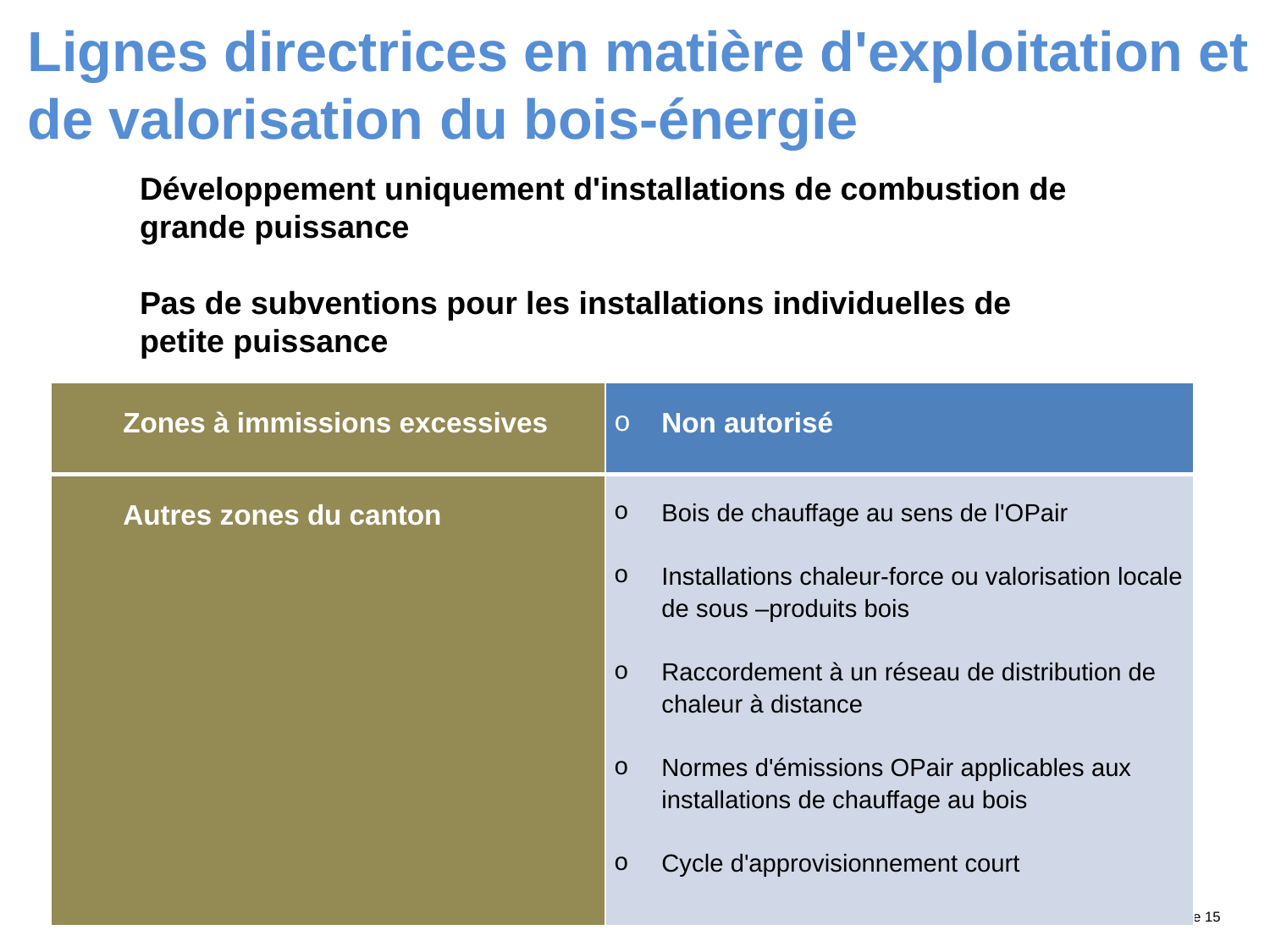

# Lignes directrices en matière d'exploitation et de valorisation du bois-énergie
Développement uniquement d'installations de combustion de grande puissance

Pas de subventions pour les installations individuelles de petite puissance
| Zones à immissions excessives | Non autorisé |
| --- | --- |
| Autres zones du canton | Bois de chauffage au sens de l'OPair   Installations chaleur-force ou valorisation locale de sous –produits bois   Raccordement à un réseau de distribution de chaleur à distance   Normes d'émissions OPair applicables aux installations de chauffage au bois   Cycle d'approvisionnement court |